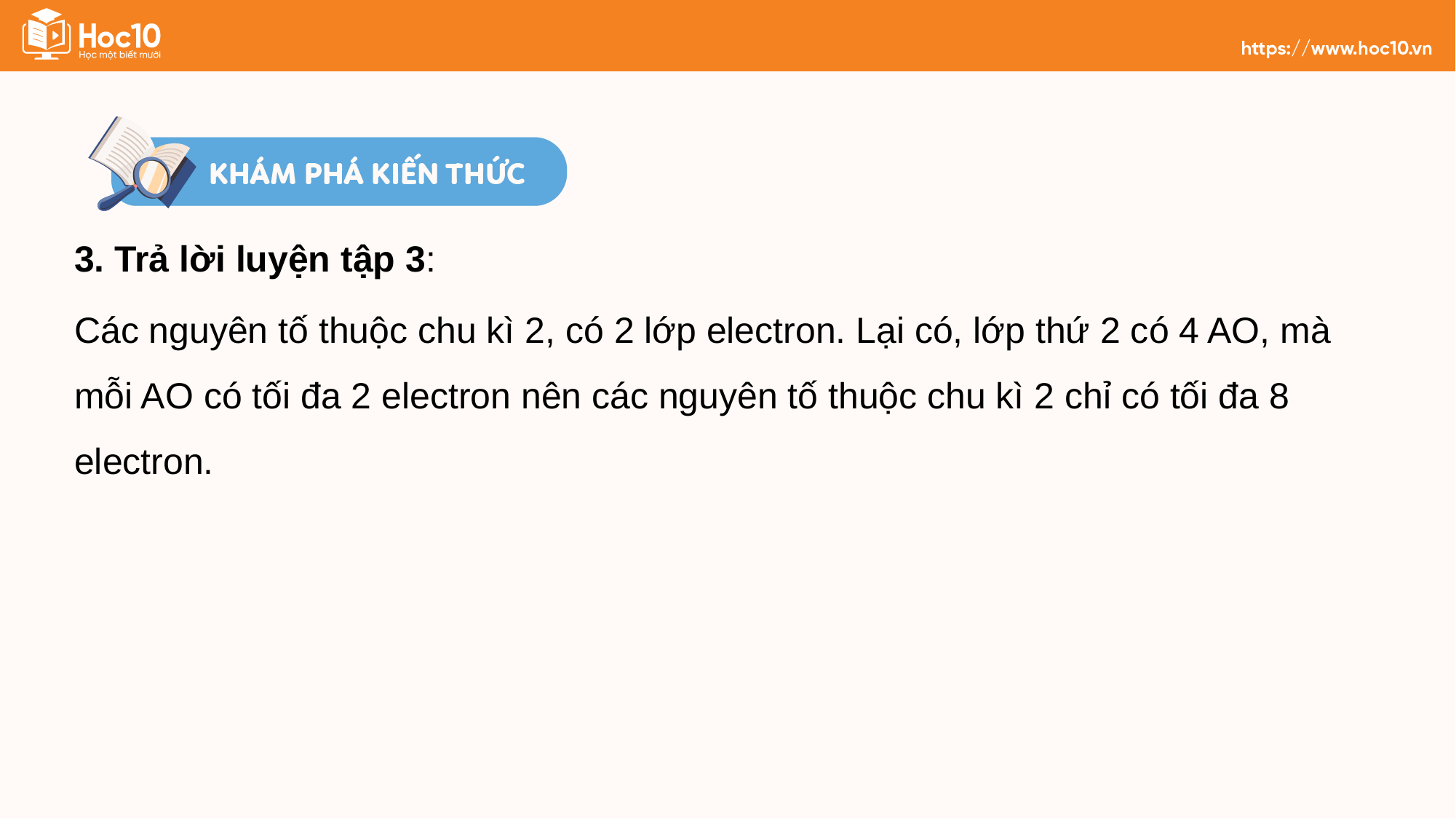

3. Trả lời luyện tập 3:
Các nguyên tố thuộc chu kì 2, có 2 lớp electron. Lại có, lớp thứ 2 có 4 AO, mà mỗi AO có tối đa 2 electron nên các nguyên tố thuộc chu kì 2 chỉ có tối đa 8 electron.